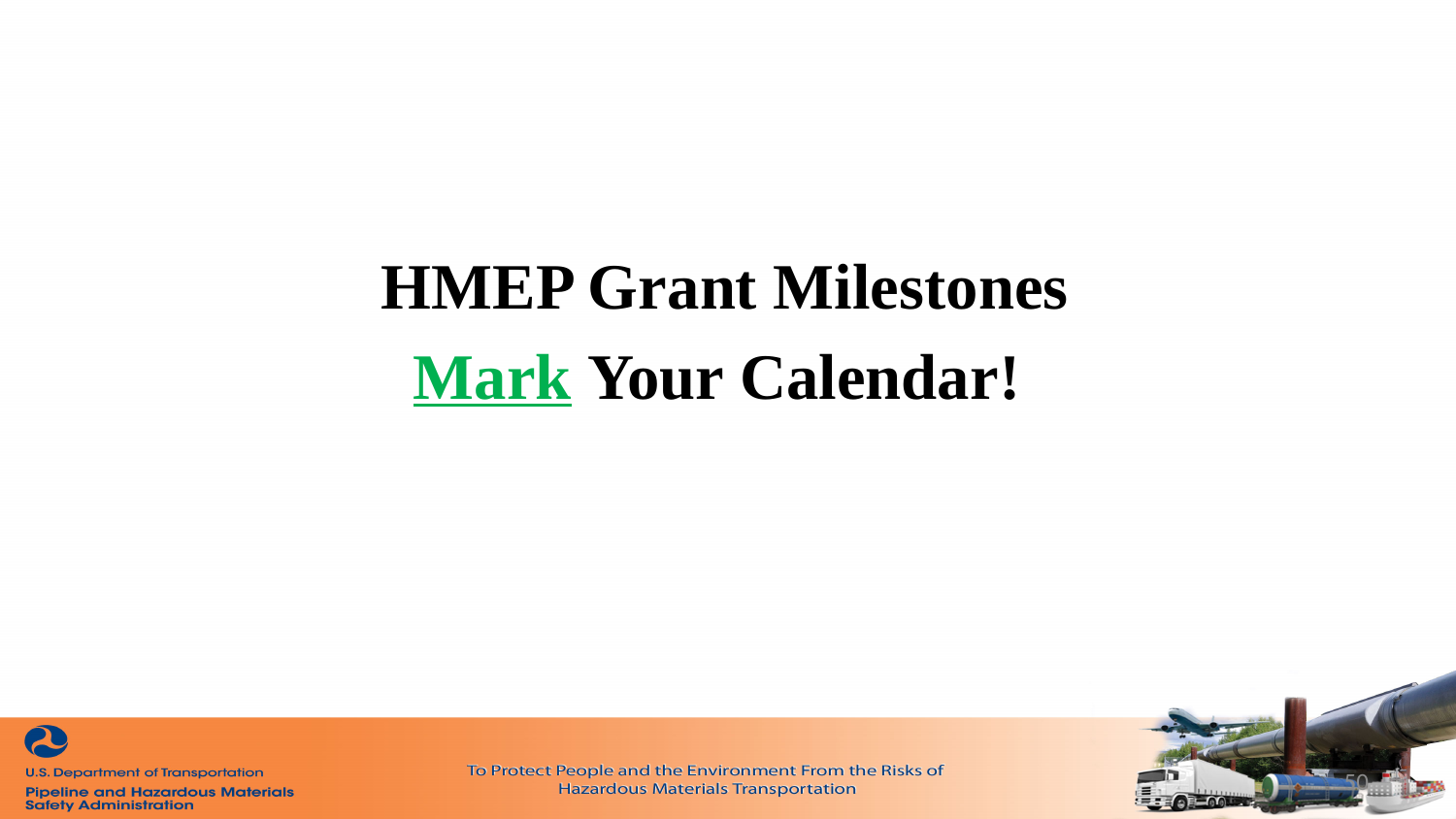

HMEP Grant Milestones
Mark Your Calendar!
50